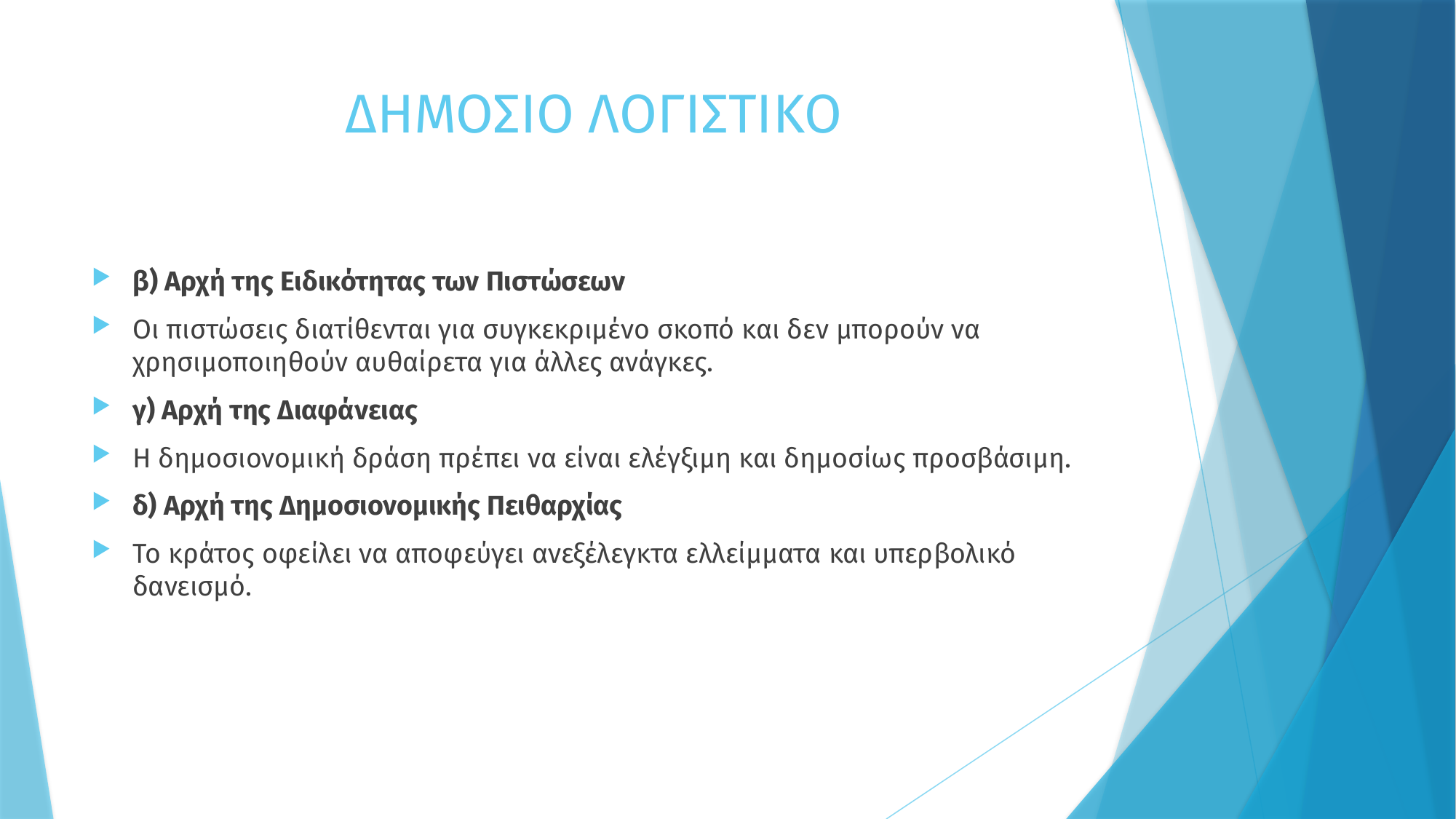

# ΔΗΜΟΣΙΟ ΛΟΓΙΣΤΙΚΟ
β) Αρχή της Ειδικότητας των Πιστώσεων
Οι πιστώσεις διατίθενται για συγκεκριμένο σκοπό και δεν μπορούν να χρησιμοποιηθούν αυθαίρετα για άλλες ανάγκες.
γ) Αρχή της Διαφάνειας
Η δημοσιονομική δράση πρέπει να είναι ελέγξιμη και δημοσίως προσβάσιμη.
δ) Αρχή της Δημοσιονομικής Πειθαρχίας
Το κράτος οφείλει να αποφεύγει ανεξέλεγκτα ελλείμματα και υπερβολικό δανεισμό.